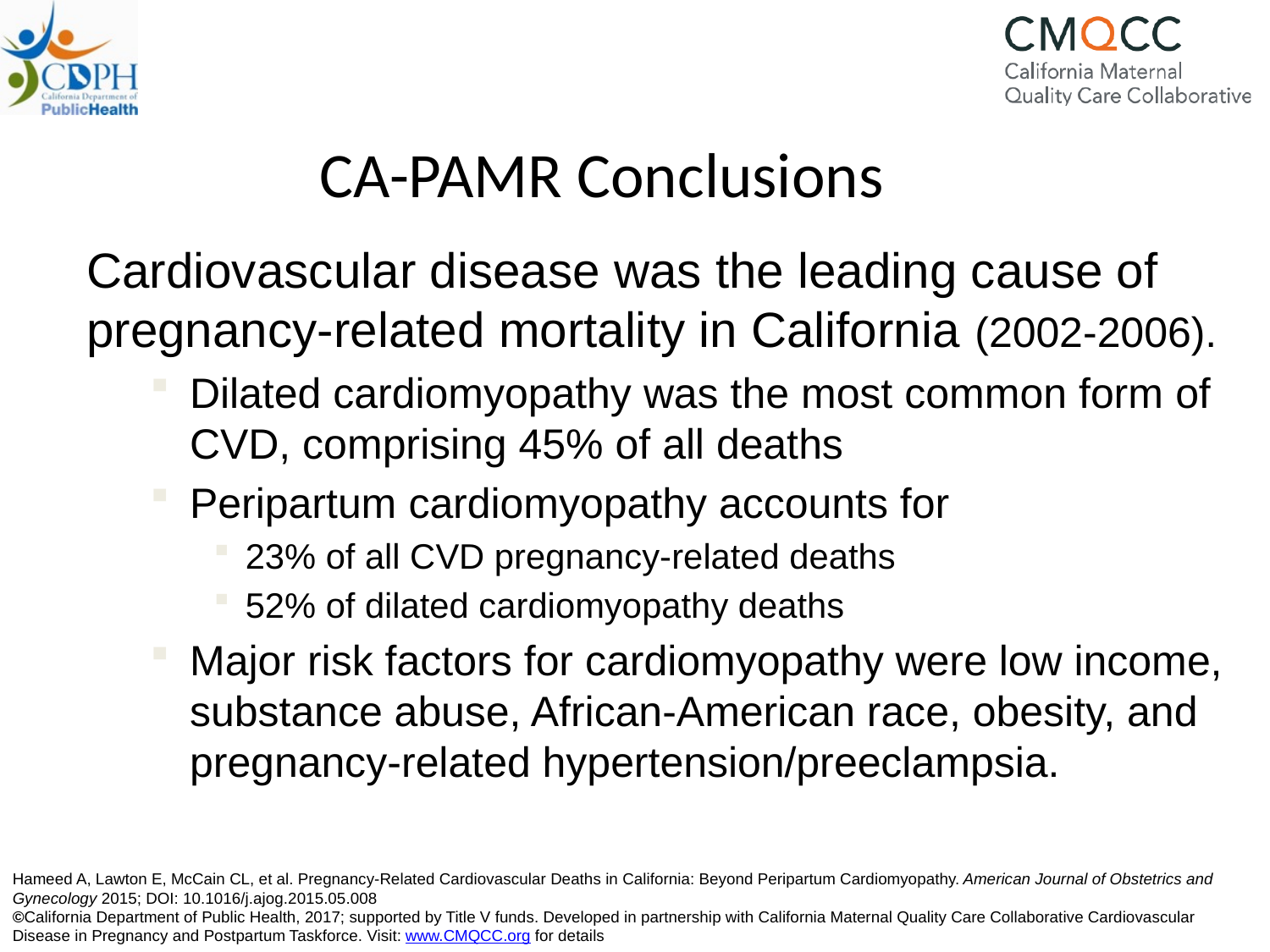

# CA-PAMR Conclusions
Cardiovascular disease was the leading cause of pregnancy-related mortality in California (2002-2006).
Dilated cardiomyopathy was the most common form of CVD, comprising 45% of all deaths
Peripartum cardiomyopathy accounts for
23% of all CVD pregnancy-related deaths
52% of dilated cardiomyopathy deaths
Major risk factors for cardiomyopathy were low income, substance abuse, African-American race, obesity, and pregnancy-related hypertension/preeclampsia.

Hameed A, Lawton E, McCain CL, et al. Pregnancy-Related Cardiovascular Deaths in California: Beyond Peripartum Cardiomyopathy. American Journal of Obstetrics and Gynecology 2015; DOI: 10.1016/j.ajog.2015.05.008